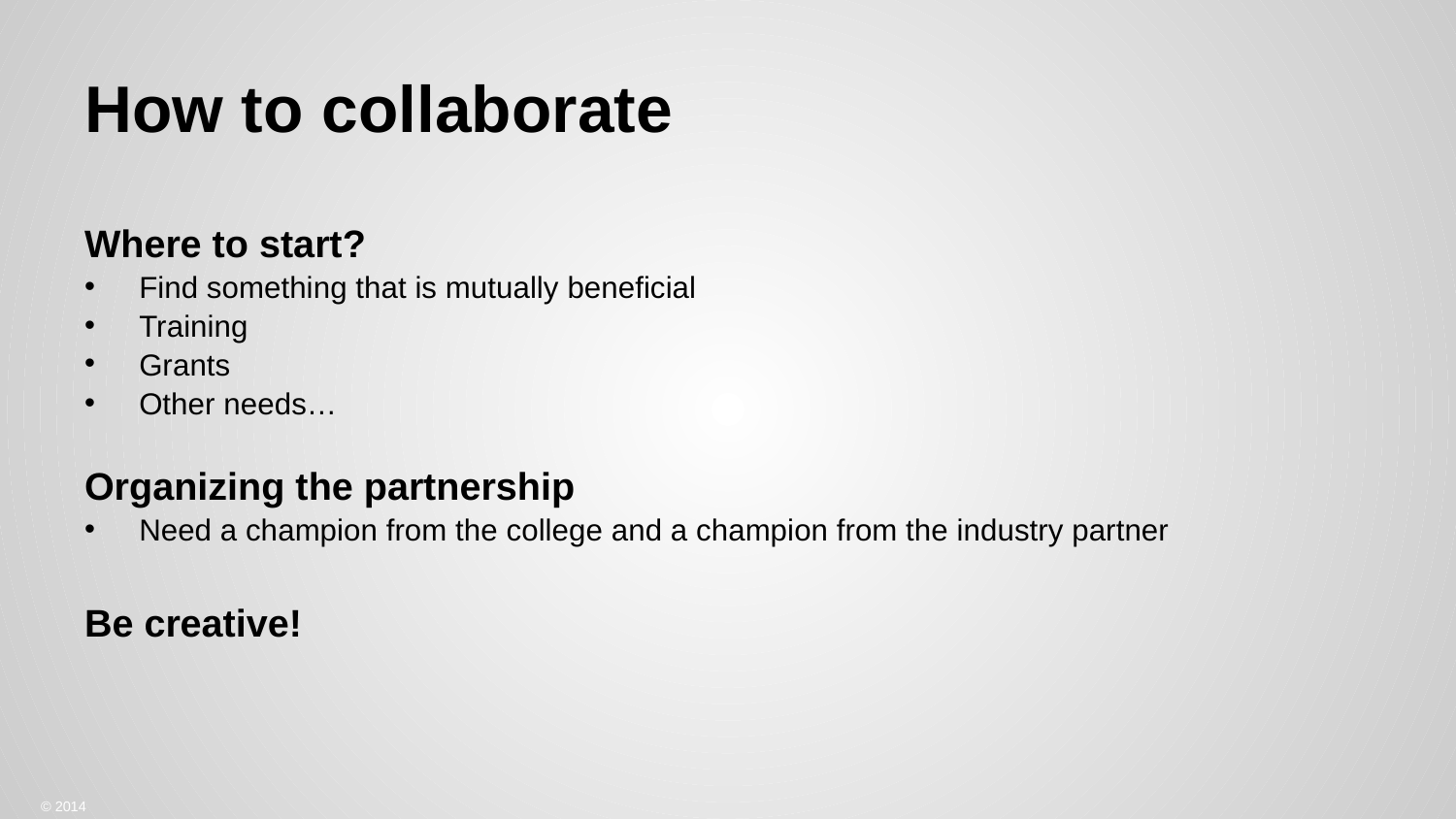

# How to collaborate
Where to start?
Find something that is mutually beneficial
Training
Grants
Other needs…

Organizing the partnership
Need a champion from the college and a champion from the industry partner

Be creative!